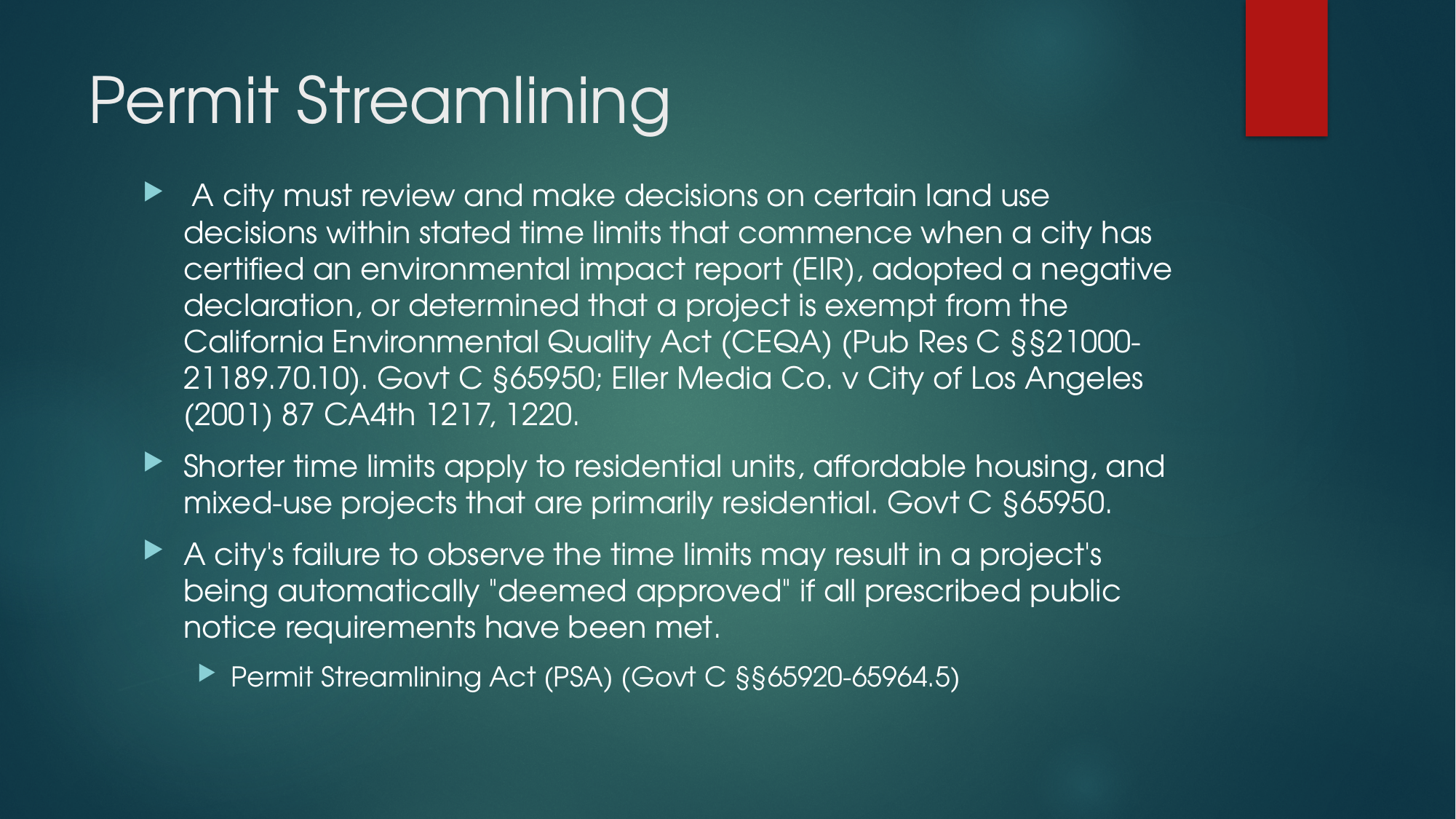

# Permit Streamlining
 A city must review and make decisions on certain land use decisions within stated time limits that commence when a city has certified an environmental impact report (EIR), adopted a negative declaration, or determined that a project is exempt from the California Environmental Quality Act (CEQA) (Pub Res C §§21000-21189.70.10). Govt C §65950; Eller Media Co. v City of Los Angeles (2001) 87 CA4th 1217, 1220.
Shorter time limits apply to residential units, affordable housing, and mixed-use projects that are primarily residential. Govt C §65950.
A city's failure to observe the time limits may result in a project's being automatically "deemed approved" if all prescribed public notice requirements have been met.
Permit Streamlining Act (PSA) (Govt C §§65920-65964.5)